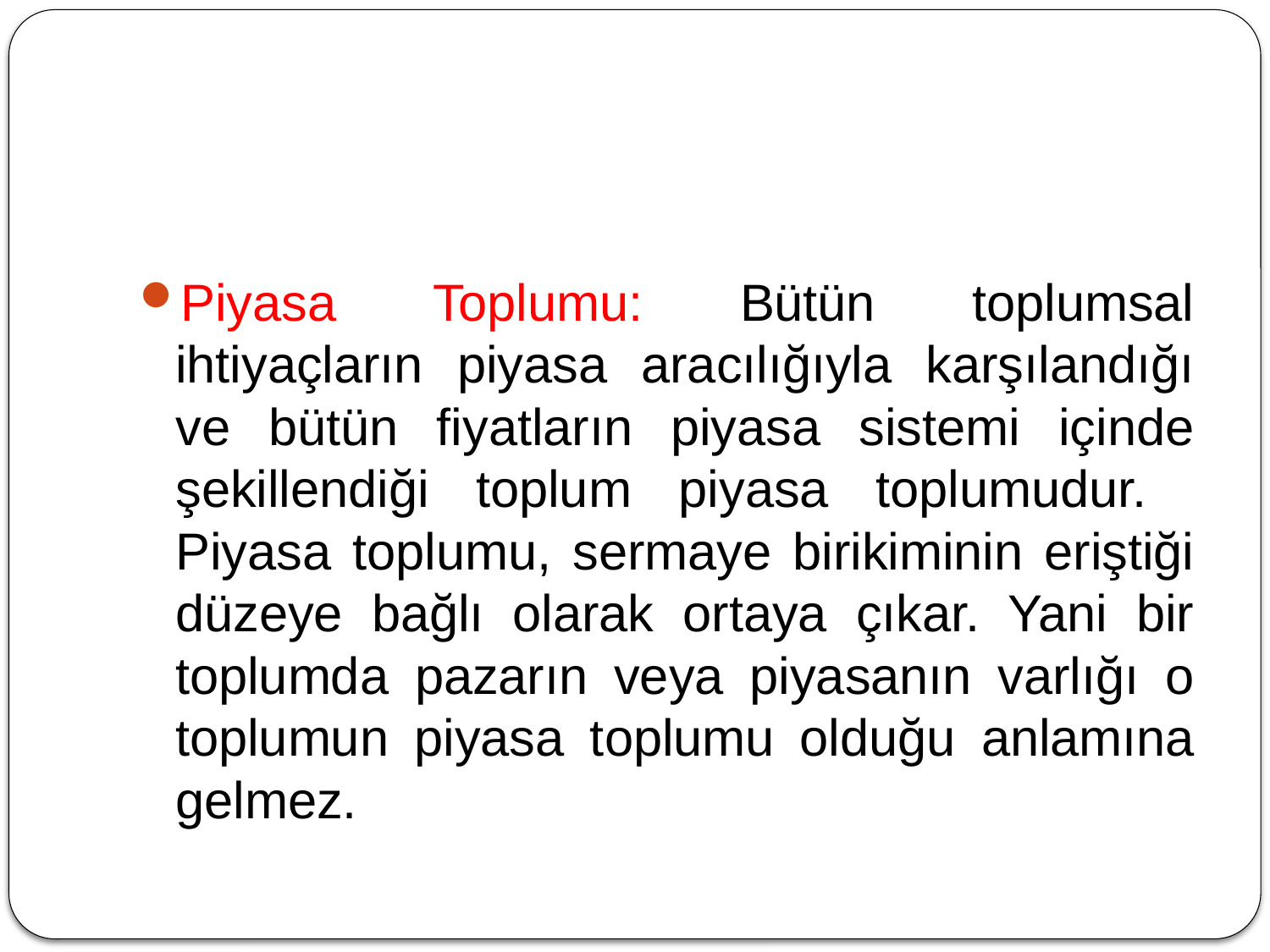

#

Piyasa Toplumu: Bütün toplumsal ihtiyaçların piyasa aracılığıyla karşılandığı ve bütün fiyatların piyasa sistemi içinde şekillendiği toplum piyasa toplumudur.  Piyasa toplumu, sermaye birikiminin eriştiği düzeye bağlı olarak ortaya çıkar. Yani bir toplumda pazarın veya piyasanın varlığı o toplumun piyasa toplumu olduğu anlamına gelmez.